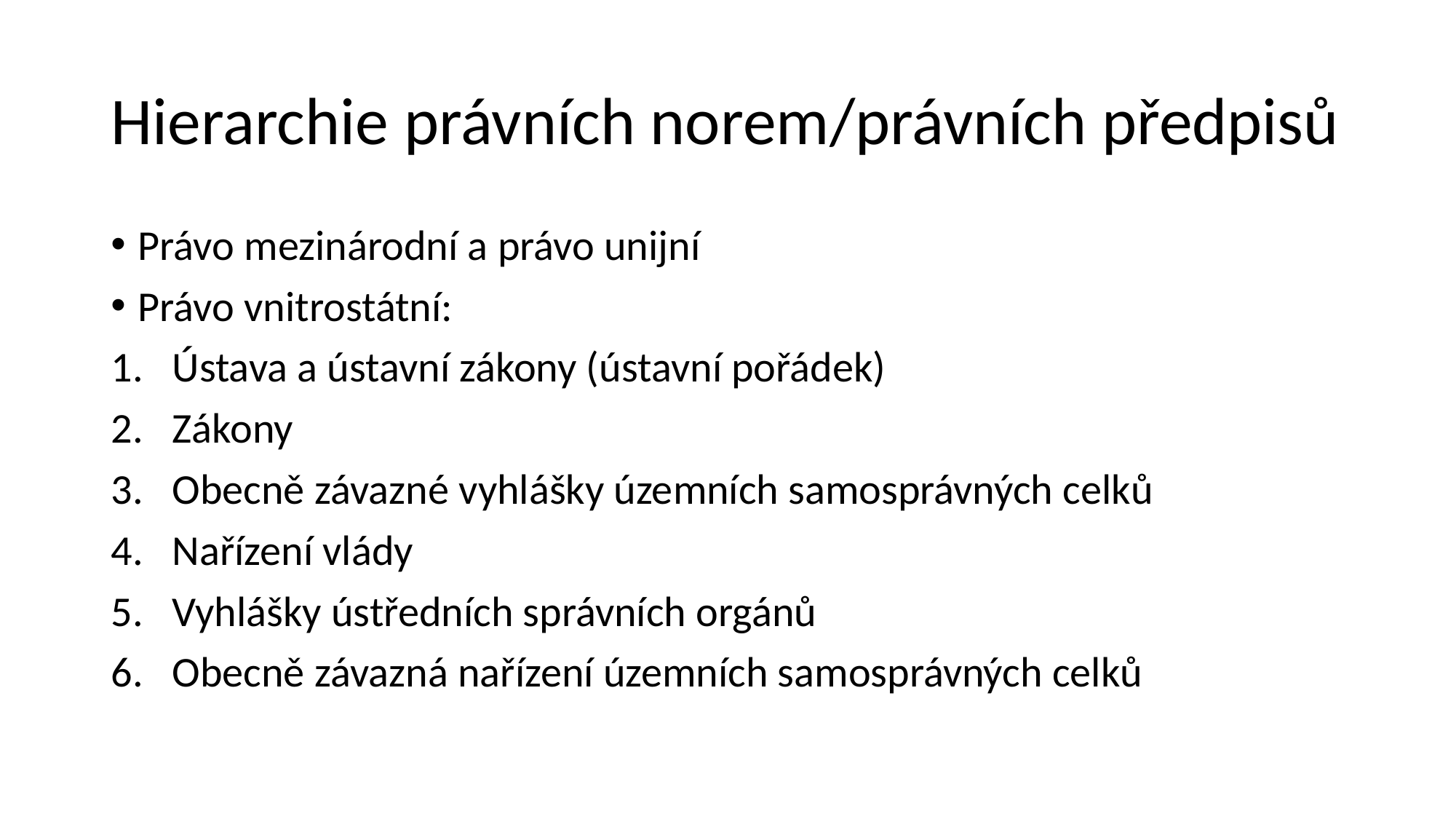

# Hierarchie právních norem/právních předpisů
Právo mezinárodní a právo unijní
Právo vnitrostátní:
Ústava a ústavní zákony (ústavní pořádek)
Zákony
Obecně závazné vyhlášky územních samosprávných celků
Nařízení vlády
Vyhlášky ústředních správních orgánů
Obecně závazná nařízení územních samosprávných celků